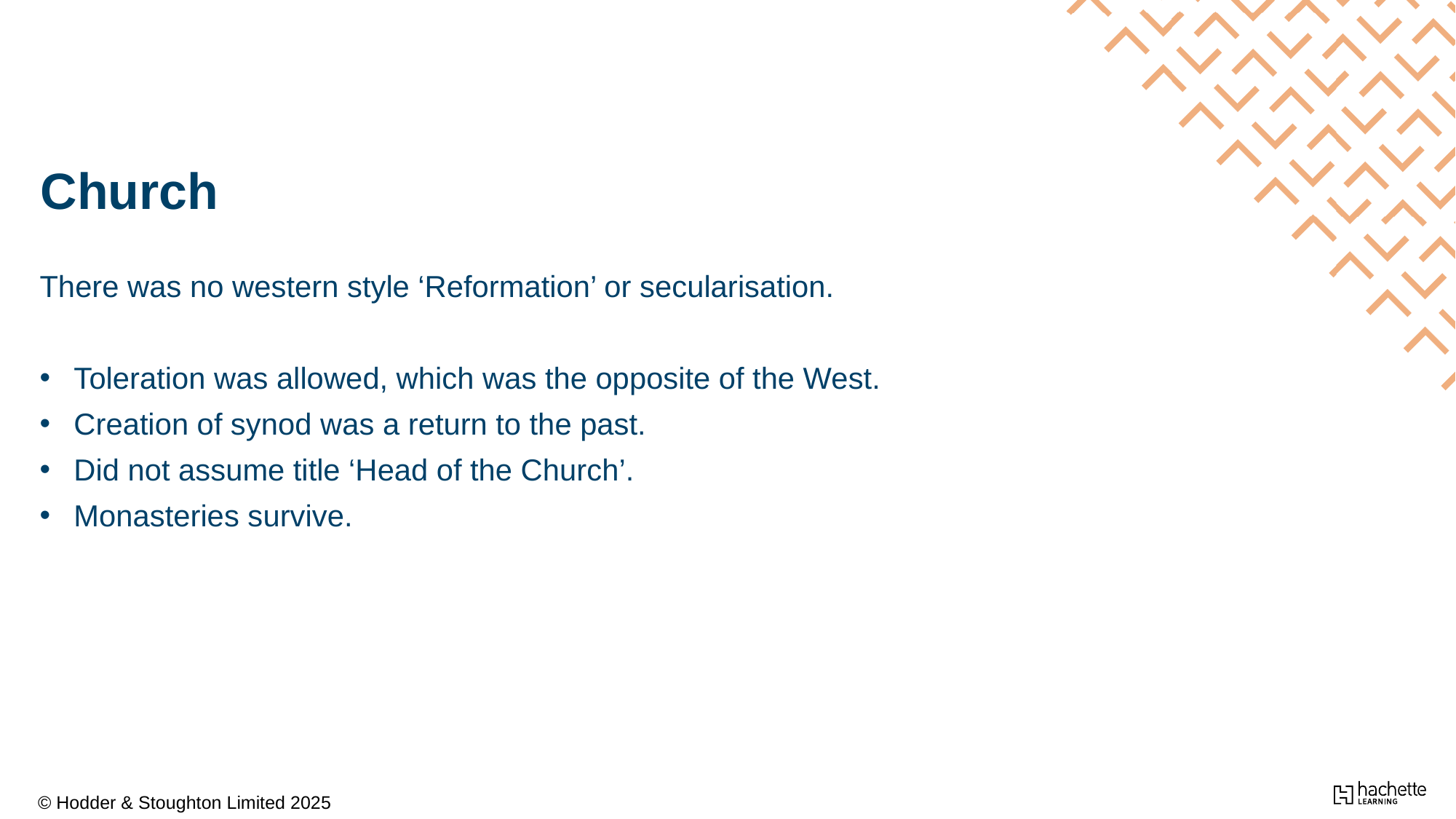

Church
There was no western style ‘Reformation’ or secularisation.

Toleration was allowed, which was the opposite of the West.
Creation of synod was a return to the past.
Did not assume title ‘Head of the Church’.
Monasteries survive.
© Hodder & Stoughton Limited 2025